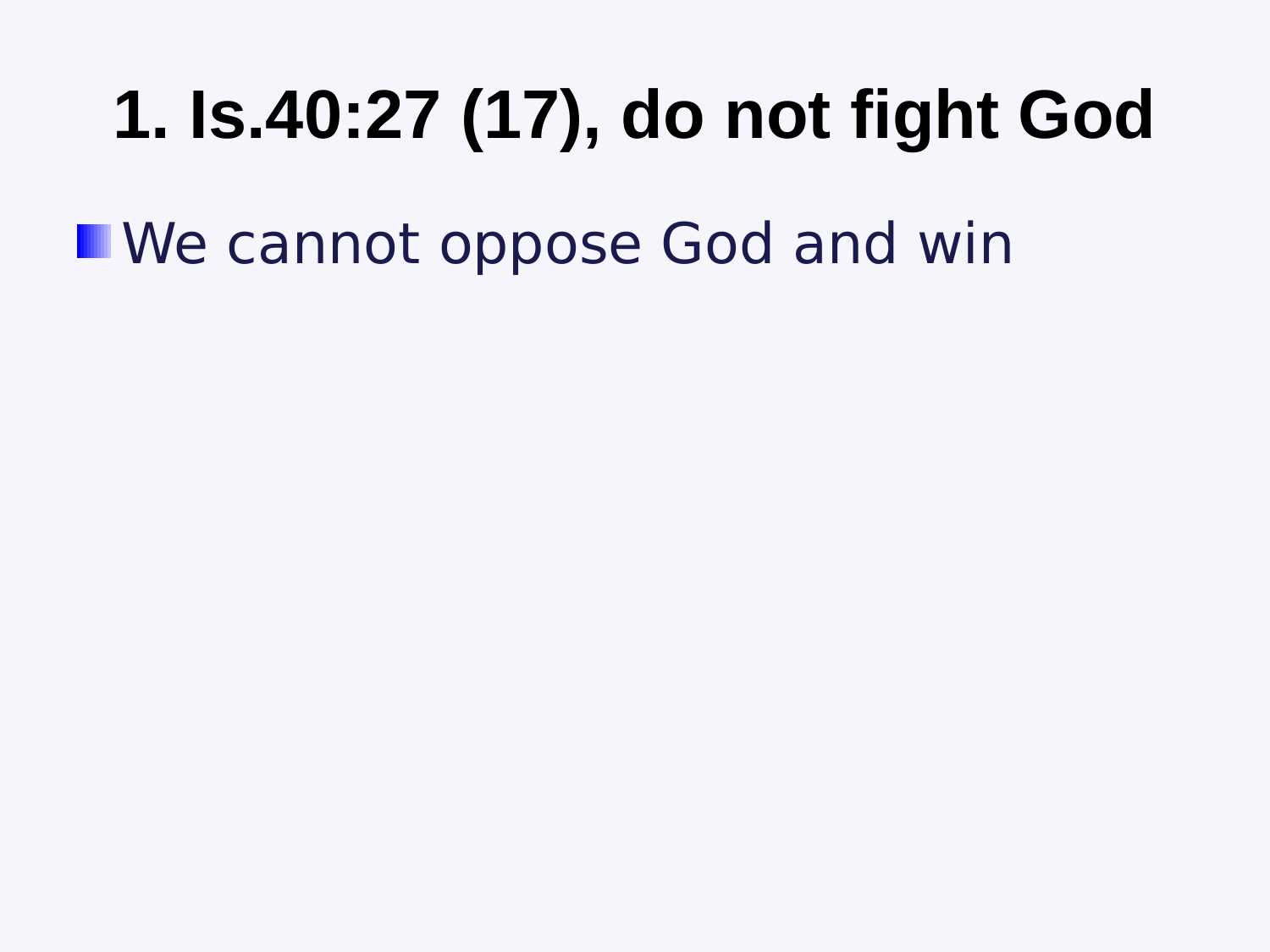

# 1. Is.40:27 (17), do not fight God
We cannot oppose God and win